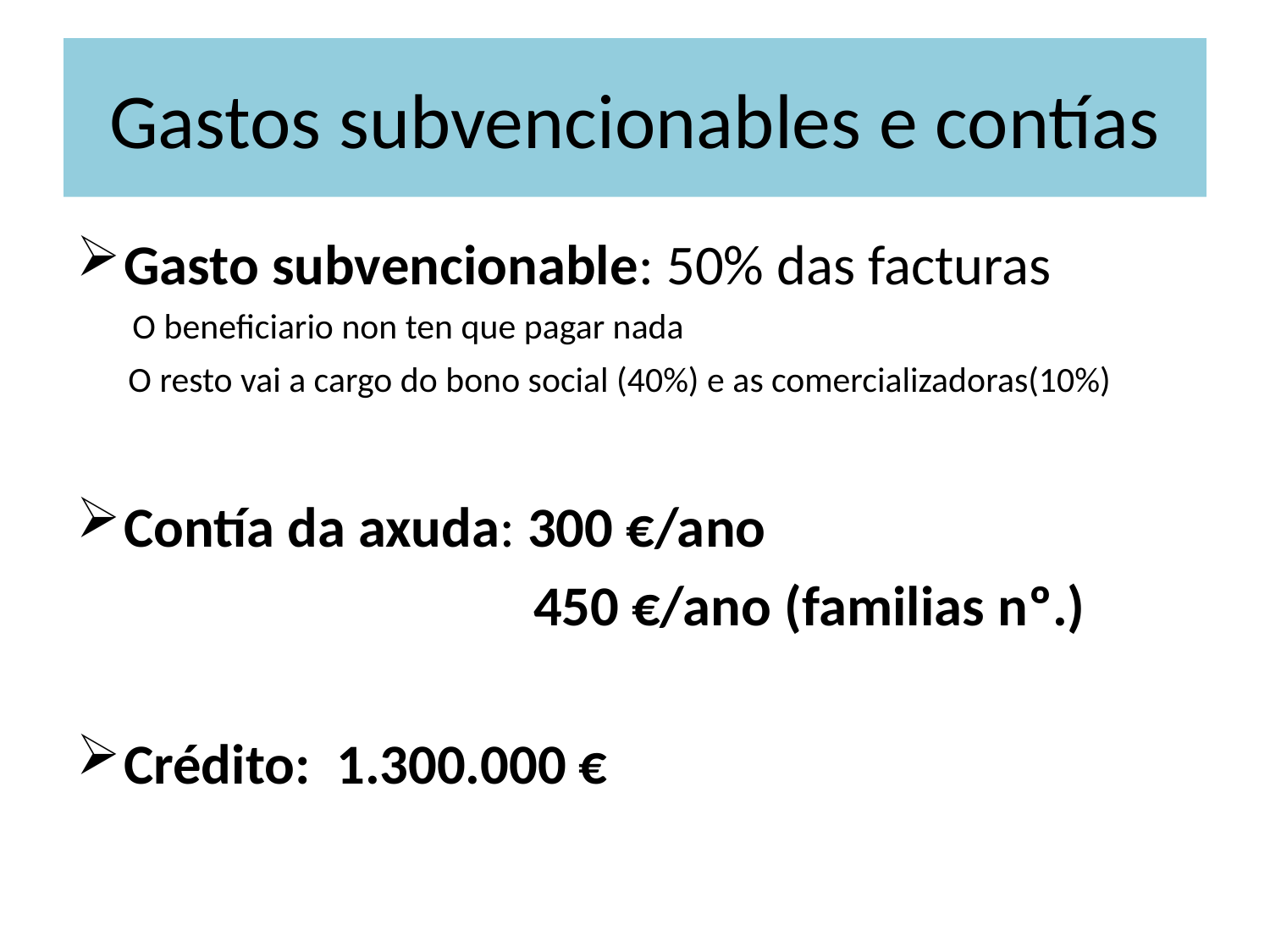

# Gastos subvencionables e contías
Gasto subvencionable: 50% das facturas
       O beneficiario non ten que pagar nada
      O resto vai a cargo do bono social (40%) e as comercializadoras(10%)

Contía da axuda: 300 €/ano
			      450 €/ano (familias nº.)

Crédito:  1.300.000 €